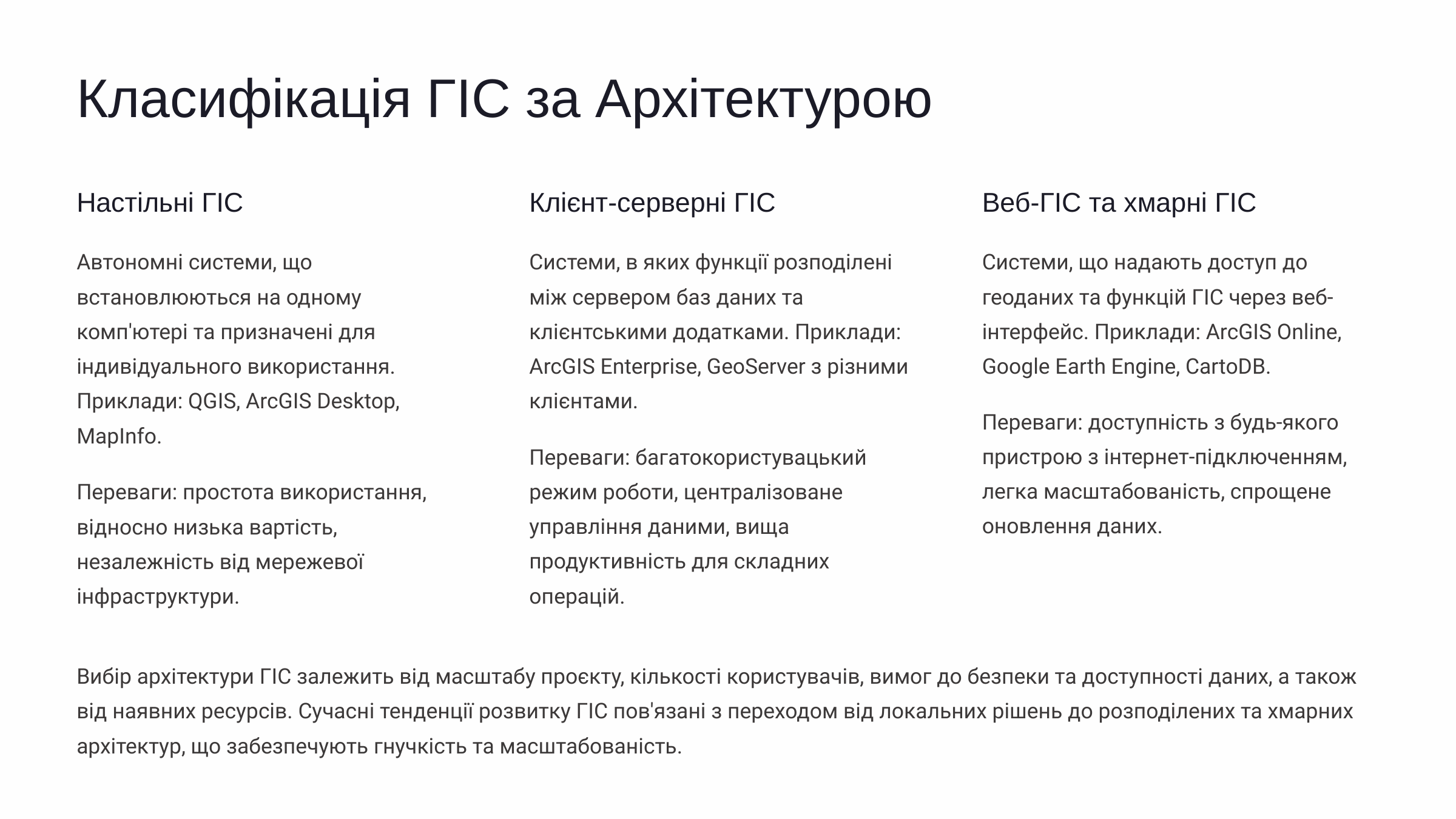

Класифікація ГІС за Архітектурою
Настільні ГІС
Клієнт-серверні ГІС
Веб-ГІС та хмарні ГІС
Автономні системи, що встановлюються на одному комп'ютері та призначені для індивідуального використання. Приклади: QGIS, ArcGIS Desktop, MapInfo.
Системи, в яких функції розподілені між сервером баз даних та клієнтськими додатками. Приклади: ArcGIS Enterprise, GeoServer з різними клієнтами.
Системи, що надають доступ до геоданих та функцій ГІС через веб-інтерфейс. Приклади: ArcGIS Online, Google Earth Engine, CartoDB.
Переваги: доступність з будь-якого пристрою з інтернет-підключенням, легка масштабованість, спрощене оновлення даних.
Переваги: багатокористувацький режим роботи, централізоване управління даними, вища продуктивність для складних операцій.
Переваги: простота використання, відносно низька вартість, незалежність від мережевої інфраструктури.
Вибір архітектури ГІС залежить від масштабу проєкту, кількості користувачів, вимог до безпеки та доступності даних, а також від наявних ресурсів. Сучасні тенденції розвитку ГІС пов'язані з переходом від локальних рішень до розподілених та хмарних архітектур, що забезпечують гнучкість та масштабованість.